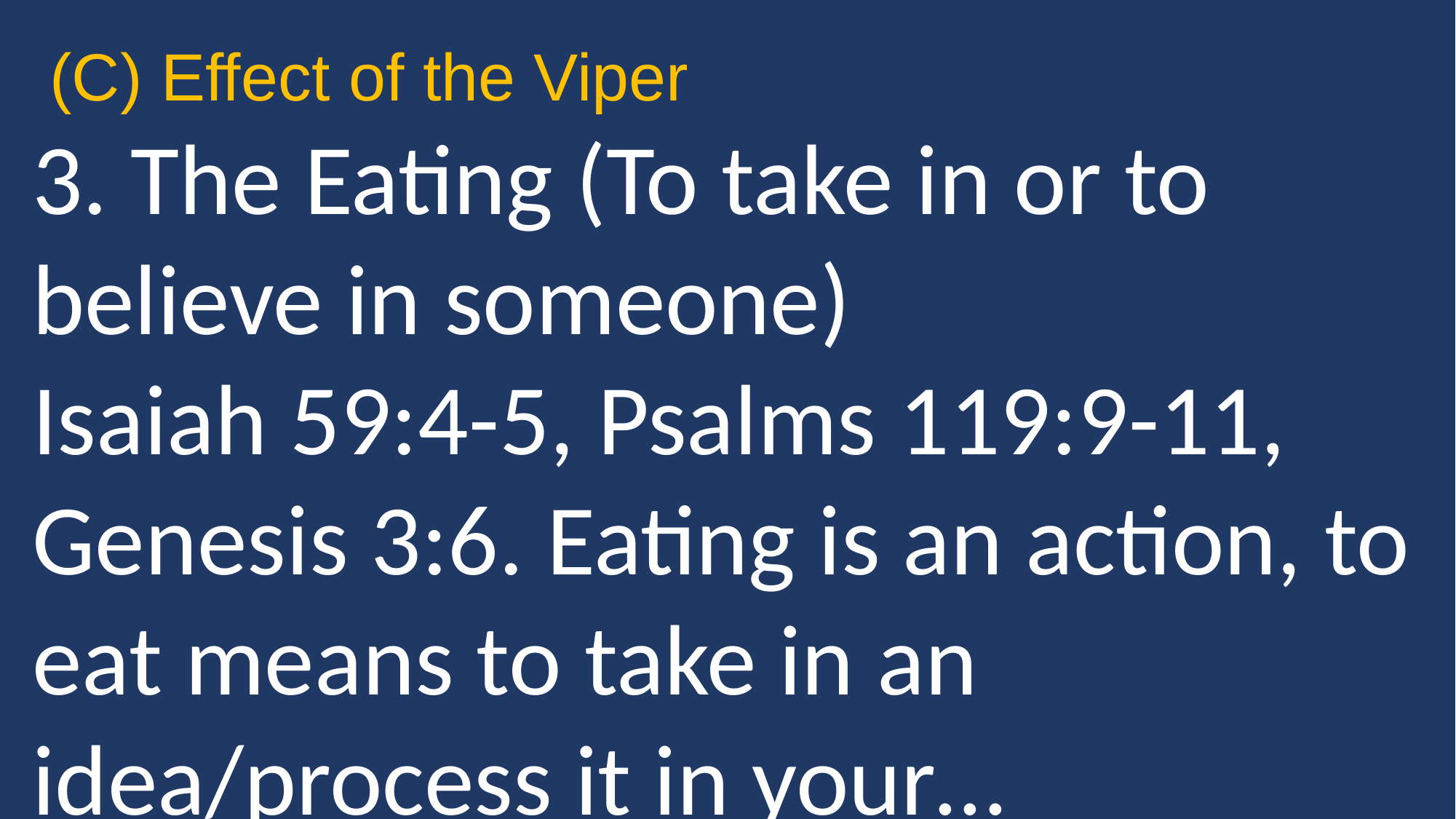

(C) Effect of the Viper
3. The Eating (To take in or to believe in someone)
Isaiah 59:4-5, Psalms 119:9-11, Genesis 3:6. Eating is an action, to eat means to take in an idea/process it in your…